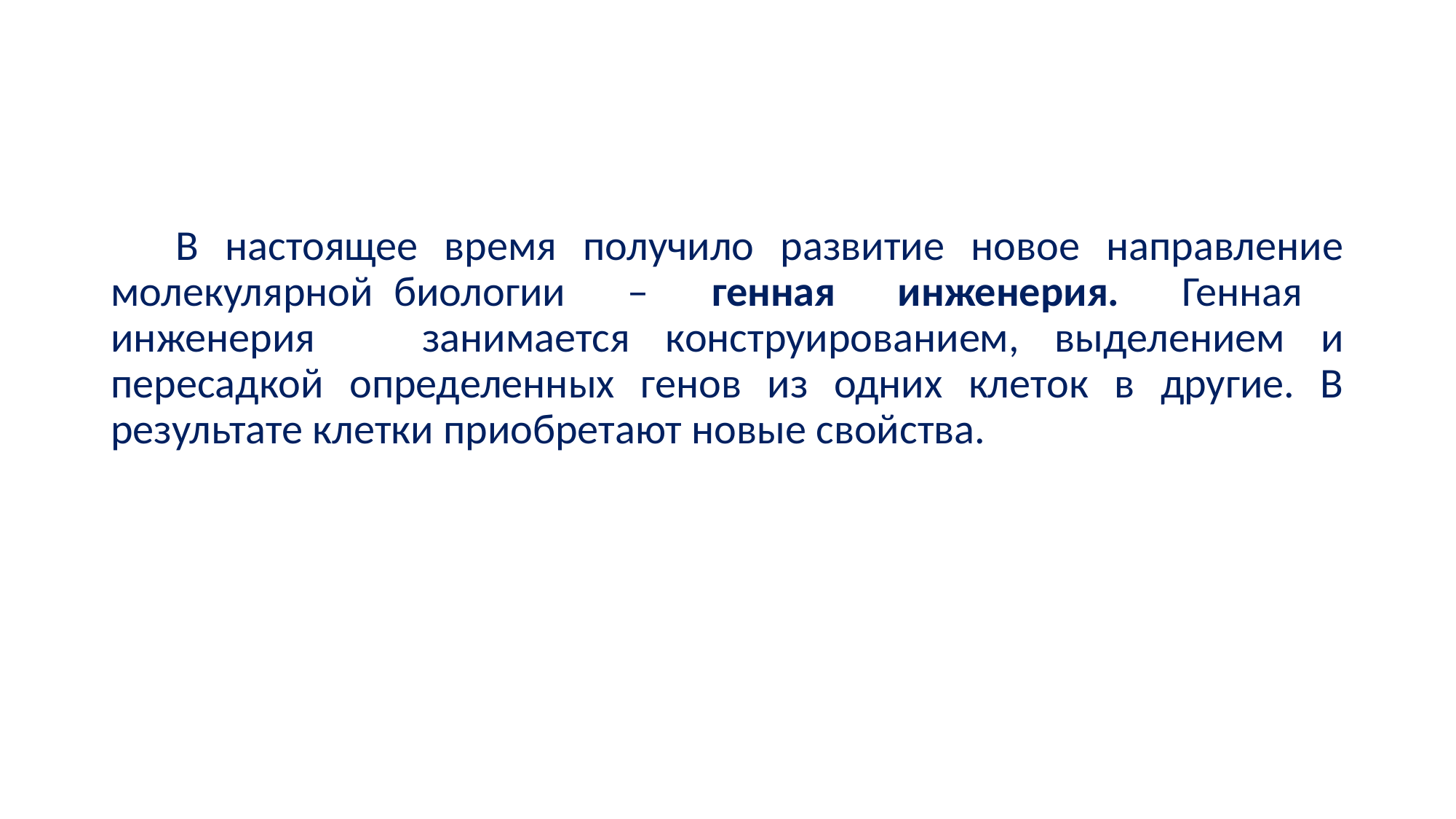

#
В настоящее время получило развитие новое направление молекулярной биологии   –   генная   инженерия.   Генная   инженерия   занимается конструированием, выделением и пересадкой определенных генов из одних клеток в другие. В результате клетки приобретают новые свойства.